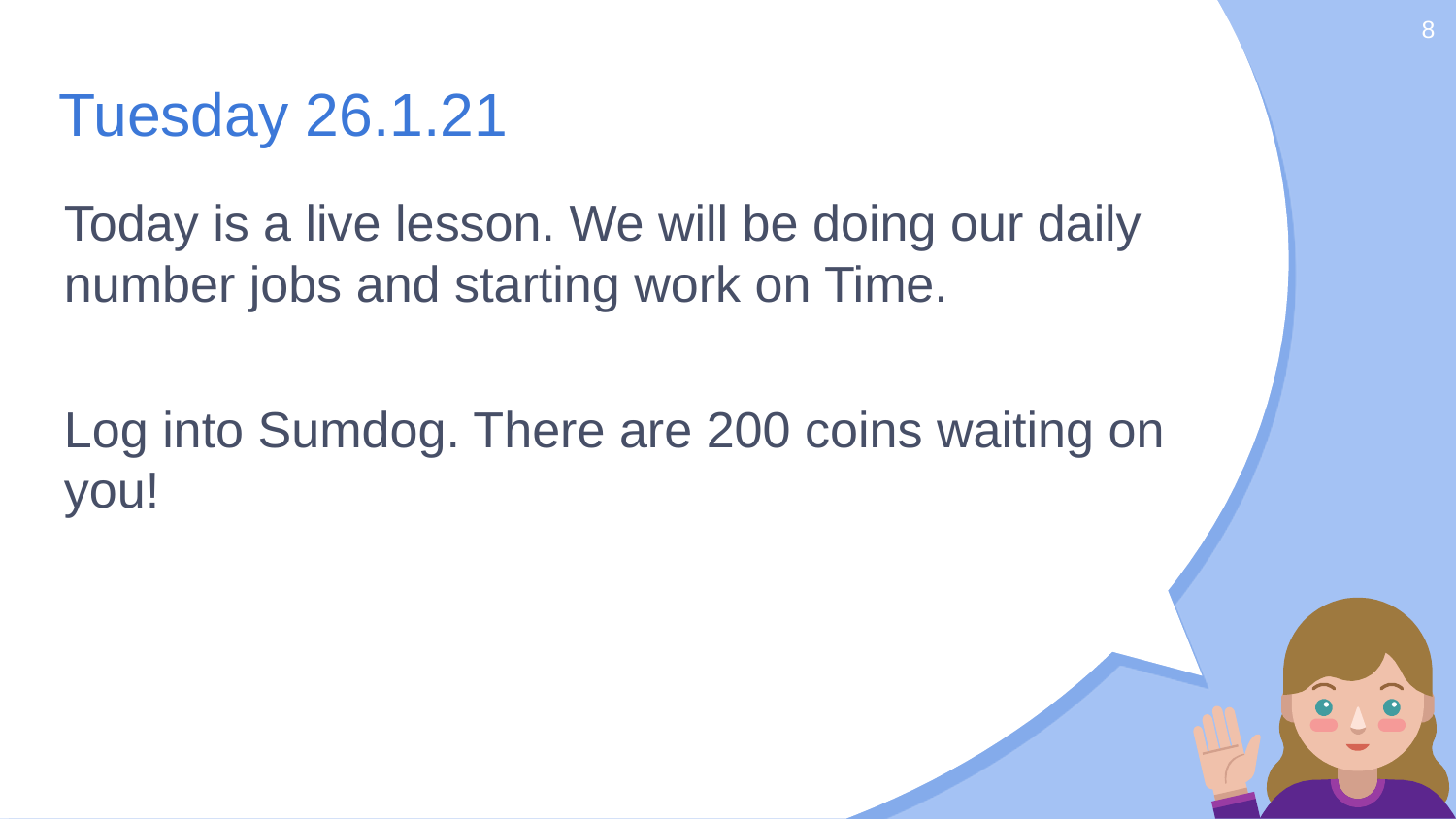

8
# Tuesday 26.1.21
Today is a live lesson. We will be doing our daily number jobs and starting work on Time.

Log into Sumdog. There are 200 coins waiting on you!